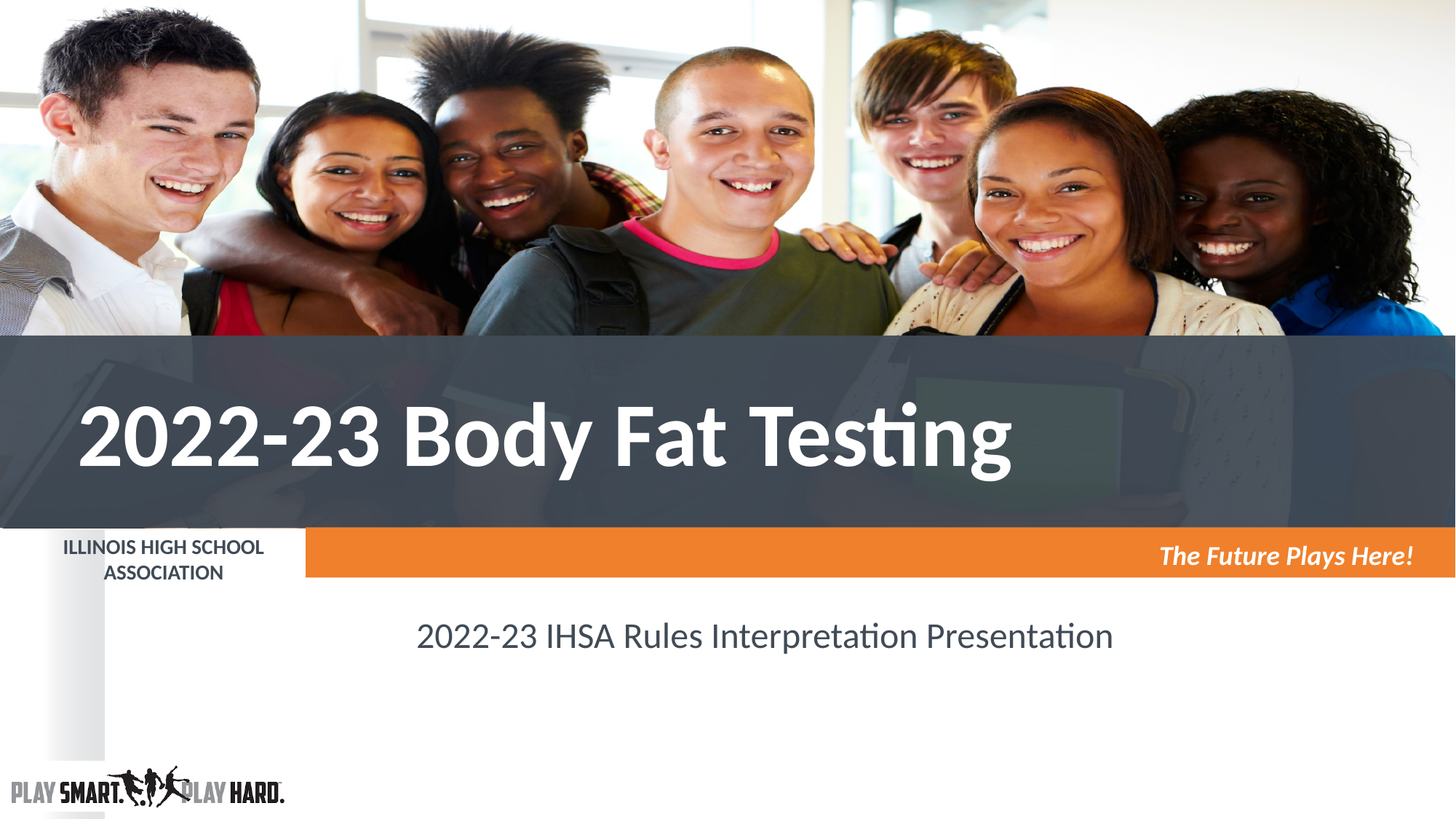

# 2022-23 Body Fat Testing
2022-23 IHSA Rules Interpretation Presentation